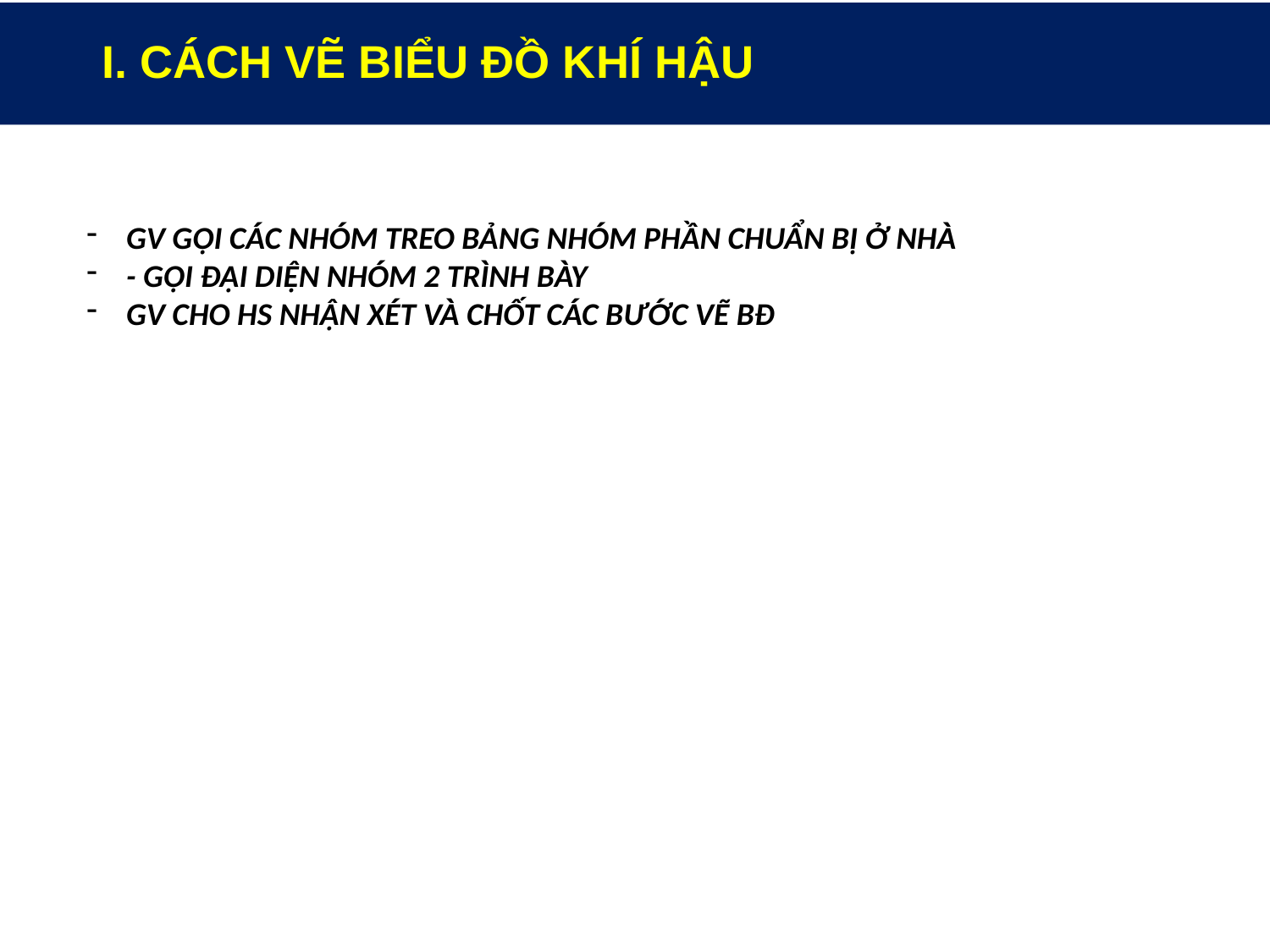

I. CÁCH VẼ BIỂU ĐỒ KHÍ HẬU
GV GỌI CÁC NHÓM TREO BẢNG NHÓM PHẦN CHUẨN BỊ Ở NHÀ
- GỌI ĐẠI DIỆN NHÓM 2 TRÌNH BÀY
GV CHO HS NHẬN XÉT VÀ CHỐT CÁC BƯỚC VẼ BĐ